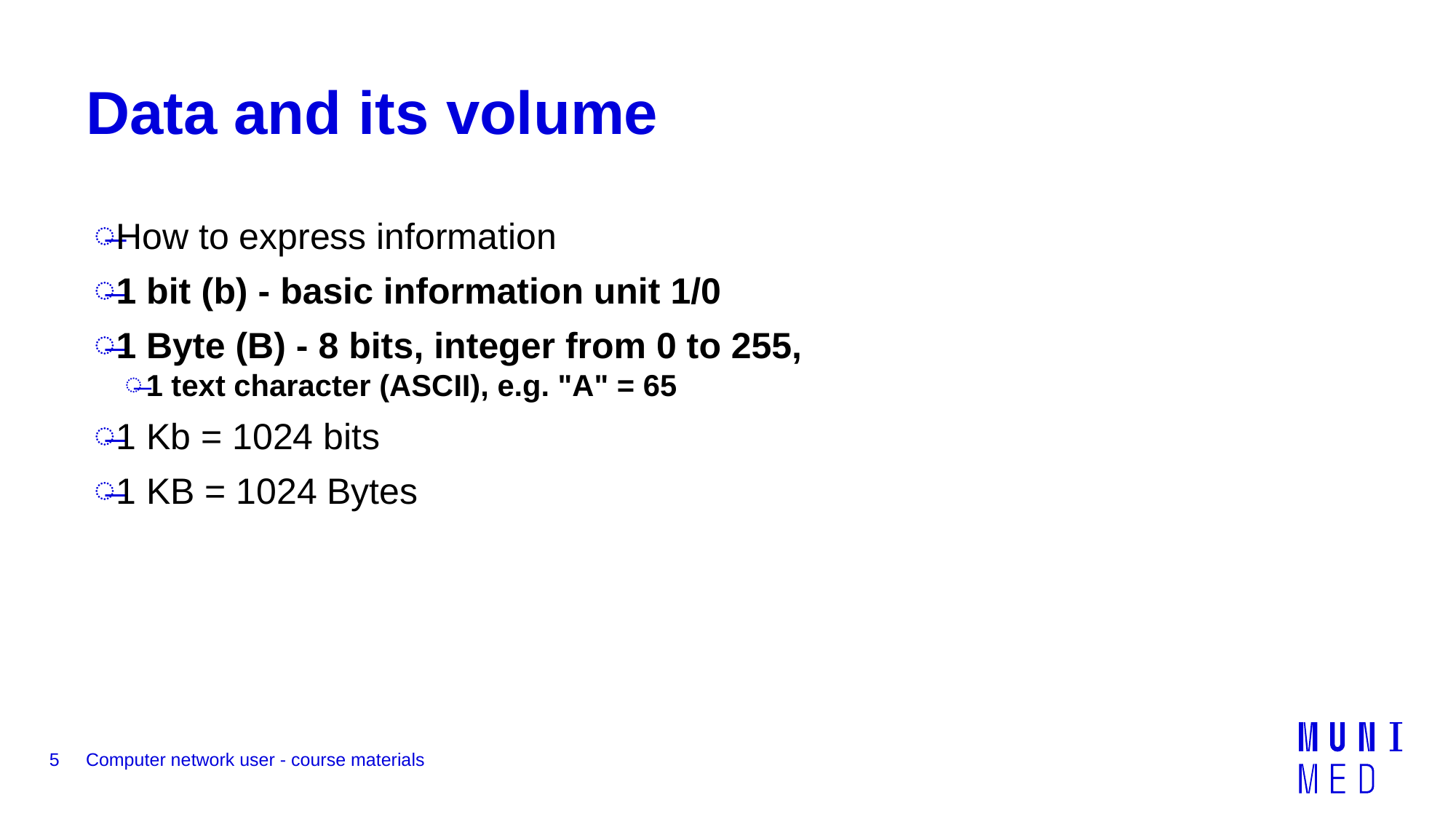

# Data and its volume
How to express information
1 bit (b) - basic information unit 1/0
1 Byte (B) - 8 bits, integer from 0 to 255,
1 text character (ASCII), e.g. "A" = 65
1 Kb = 1024 bits
1 KB = 1024 Bytes
5
Computer network user - course materials